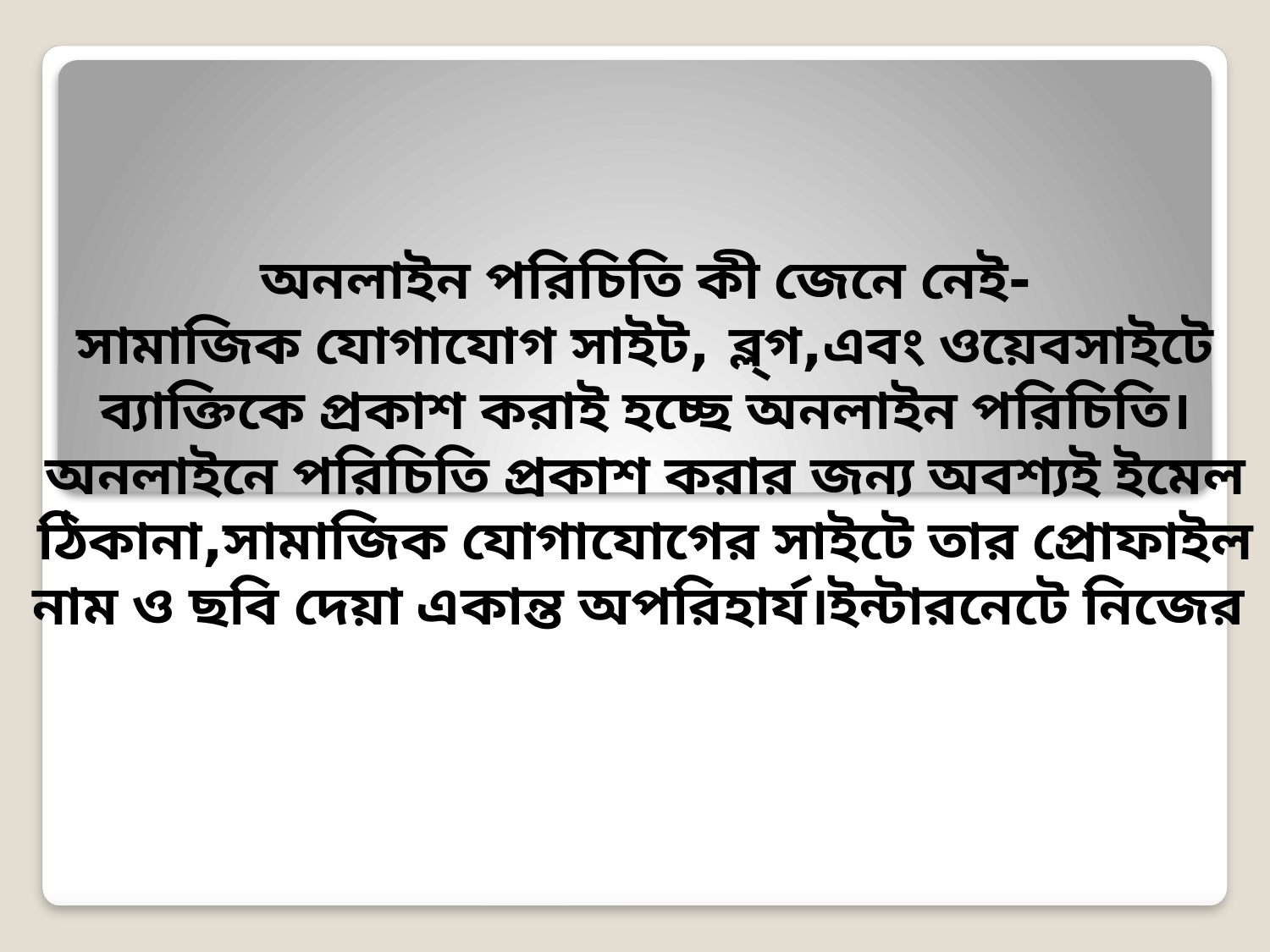

#

অনলাইন পরিচিতি কী জেনে নেই-
সামাজিক যোগাযোগ সাইট, ব্ল্‌গ,এবং ওয়েবসাইটে ব্যাক্তিকে প্রকাশ করাই হচ্ছে অনলাইন পরিচিতি। অনলাইনে পরিচিতি প্রকাশ করার জন্য অবশ্যই ইমেল ঠিকানা,সামাজিক যোগাযোগের সাইটে তার প্রোফাইল নাম ও ছবি দেয়া একান্ত অপরিহার্য।ইন্টারনেটে নিজের
পরিচিতি সংরক্ষণ করার জন্য যে সকল মাধ্যমের কথা উল্লেখিত হয়েছে সেইগুলোর ব্যাবহারের সময় তাই সচেস্ট থাকতে হয়।